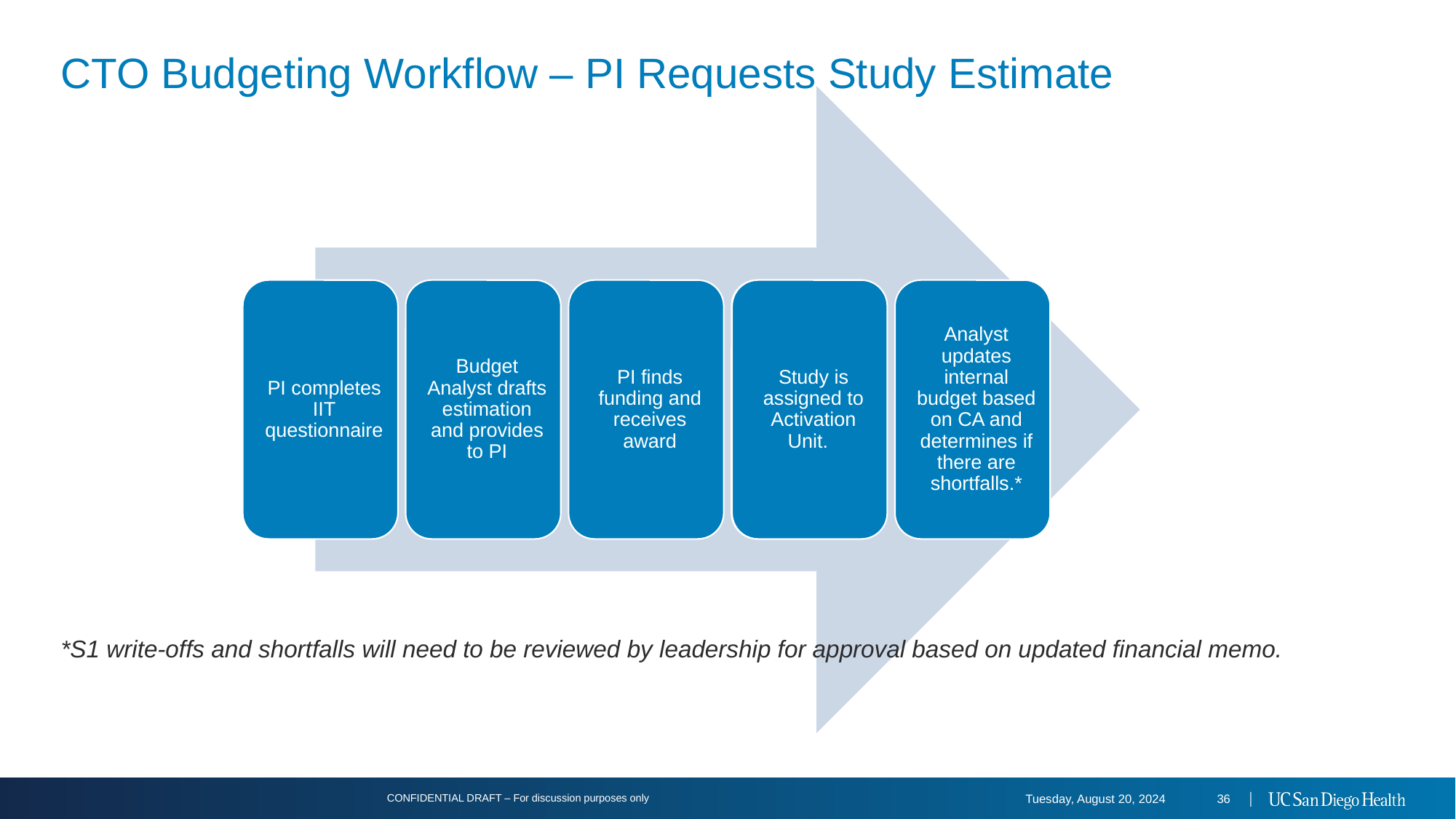

# CTO Budgeting Workflow – PI Requests Study Estimate
PI completes IIT questionnaire
Budget Analyst drafts estimation and provides to PI
PI finds funding and receives award
FDA provides IND Approval or IND Exemption
Study is assigned to Activation Unit.
Analyst updates internal budget based on CA and determines if there are shortfalls.*
*S1 write-offs and shortfalls will need to be reviewed by leadership for approval based on updated financial memo.
CONFIDENTIAL DRAFT – For discussion purposes only
Tuesday, August 20, 2024
36     │